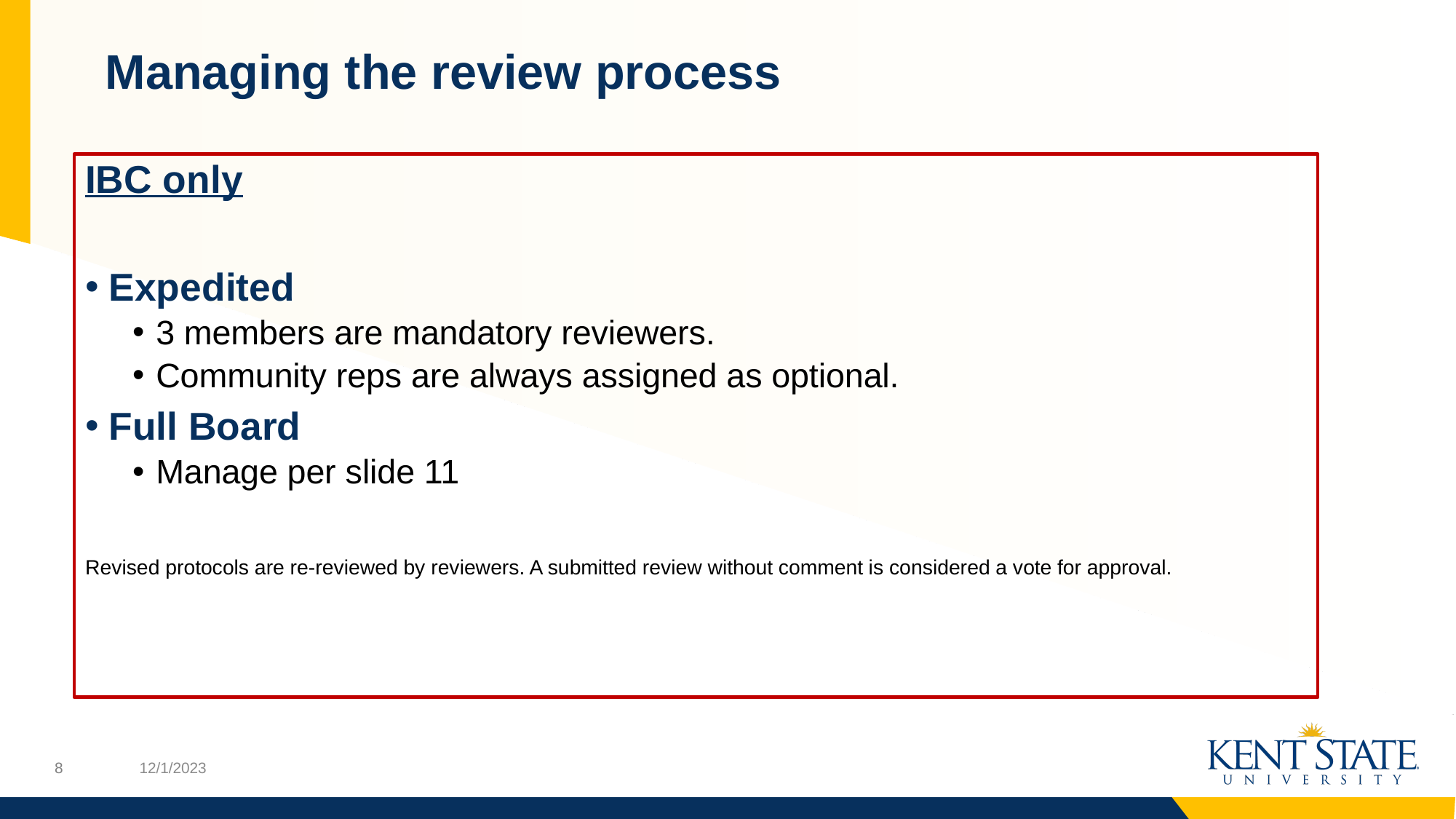

# Managing the review process
IBC only

Expedited
3 members are mandatory reviewers.
Community reps are always assigned as optional.
Full Board
Manage per slide 11

Revised protocols are re-reviewed by reviewers. A submitted review without comment is considered a vote for approval.

12/1/2023